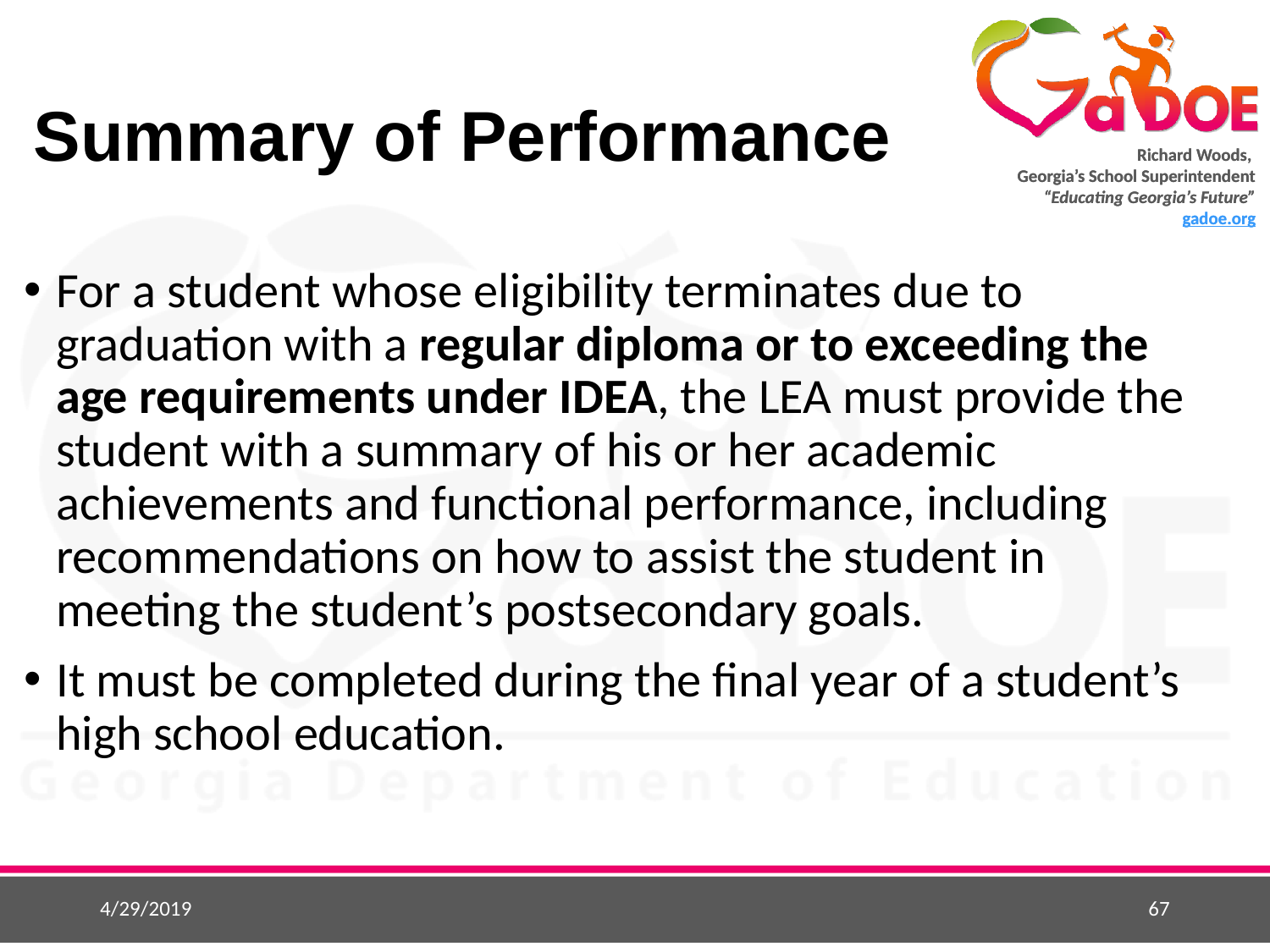

# Summary of Performance
For a student whose eligibility terminates due to graduation with a regular diploma or to exceeding the age requirements under IDEA, the LEA must provide the student with a summary of his or her academic achievements and functional performance, including recommendations on how to assist the student in meeting the student’s postsecondary goals.
It must be completed during the final year of a student’s high school education.

4/29/2019
67